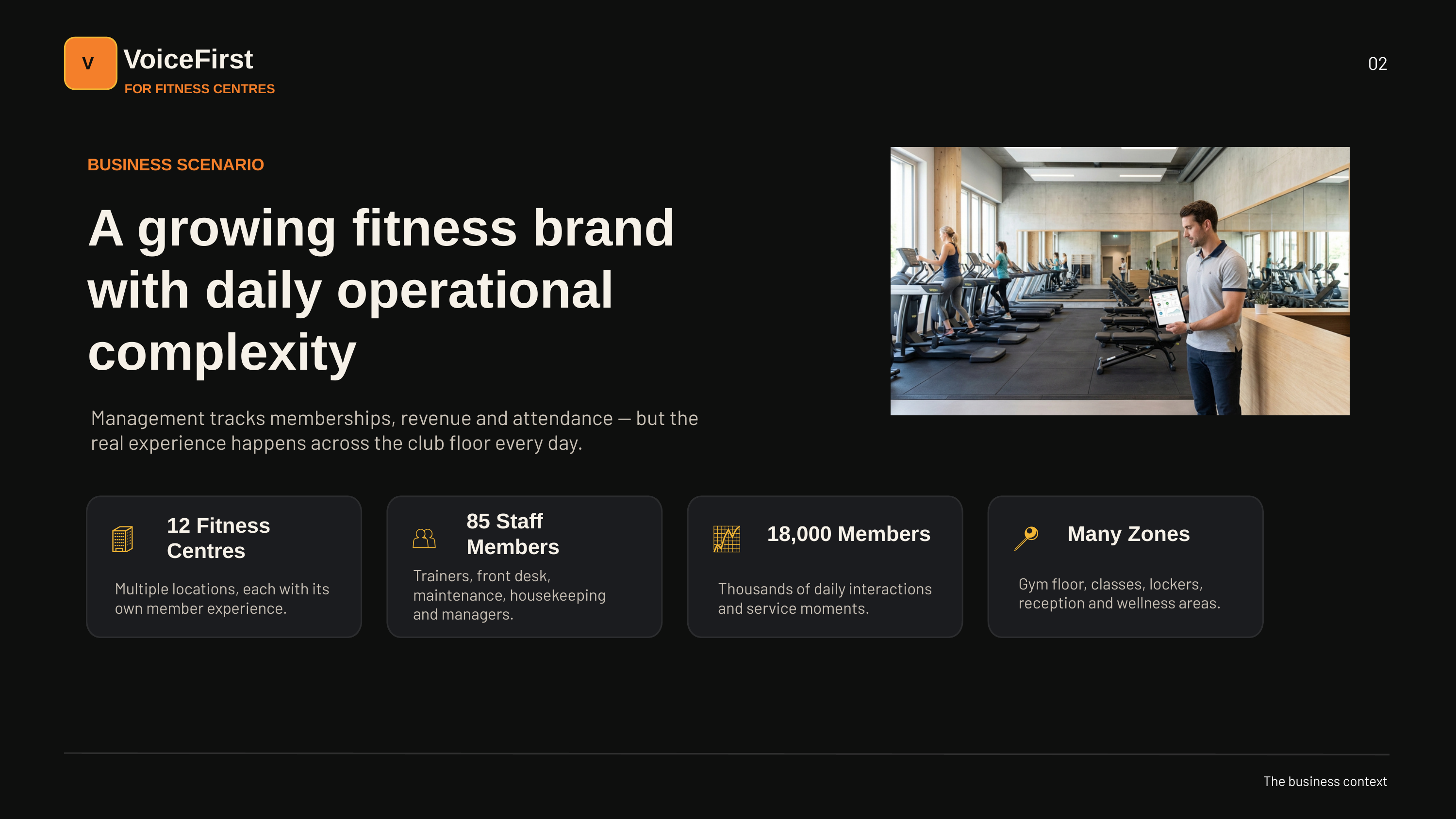

VoiceFirst

02

V

FOR FITNESS CENTRES

BUSINESS SCENARIO

A growing fitness brand with daily operational complexity

Management tracks memberships, revenue and attendance — but the real experience happens across the club floor every day.

12 Fitness Centres

🏢

👥

85 Staff Members

📈

18,000 Members

📍

Many Zones

Trainers, front desk, maintenance, housekeeping and managers.

Gym floor, classes, lockers, reception and wellness areas.

Thousands of daily interactions and service moments.

Multiple locations, each with its own member experience.

The business context